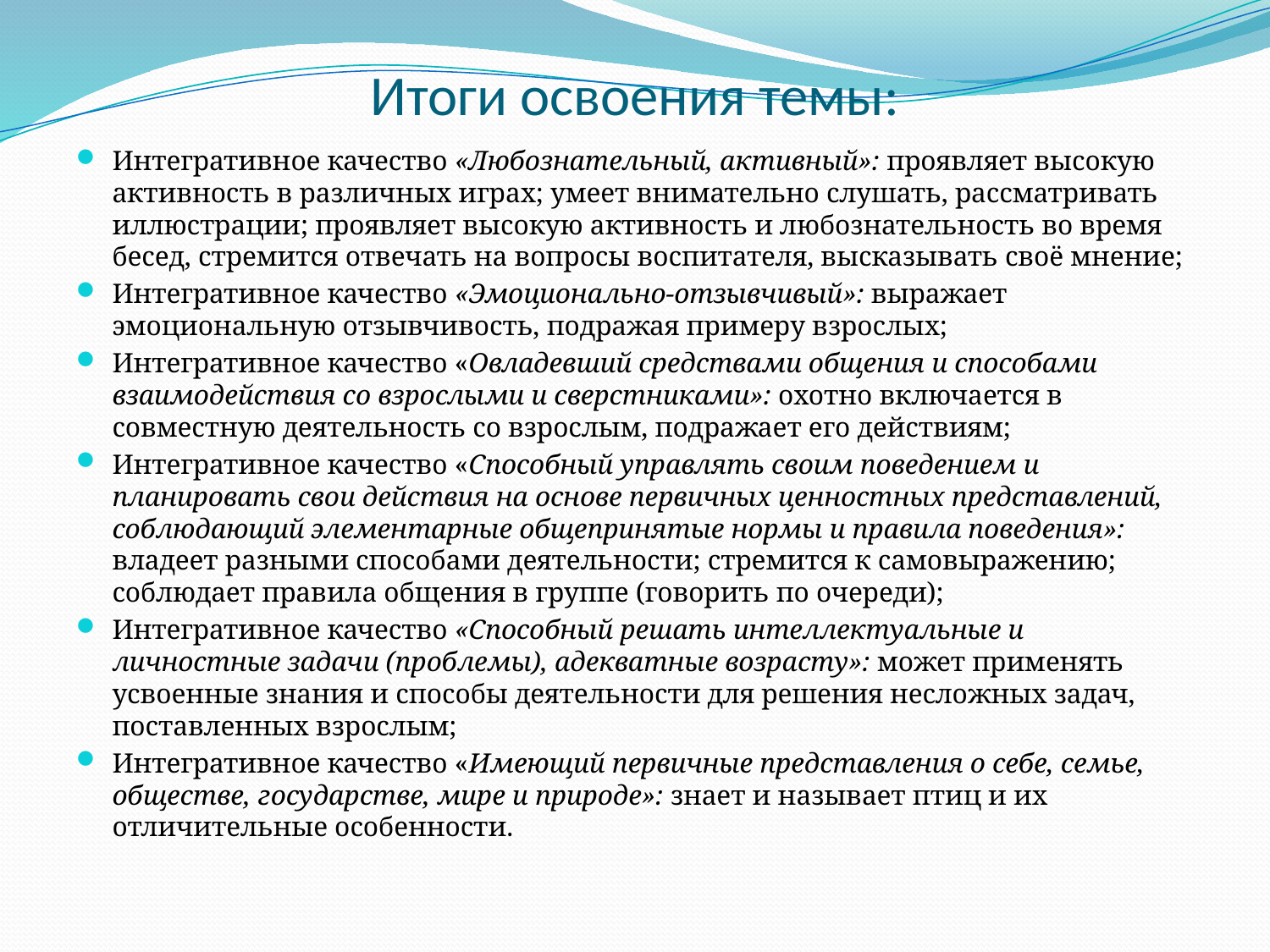

# Итоги освоения темы:
Интегративное качество «Любознательный, активный»: проявляет высокую активность в различных играх; умеет внимательно слушать, рассматривать иллюстрации; проявляет высокую активность и любознательность во время бесед, стремится отвечать на вопросы воспитателя, высказывать своё мнение;
Интегративное качество «Эмоционально-отзывчивый»: выражает эмоциональную отзывчивость, подражая примеру взрослых;
Интегративное качество «Овладевший средствами общения и способами взаимодействия со взрослыми и сверстниками»: охотно включается в совместную деятельность со взрослым, подражает его действиям;
Интегративное качество «Способный управлять своим поведением и планировать свои действия на основе первичных ценностных представлений, соблюдающий элементарные общепринятые нормы и правила поведения»: владеет разными способами деятельности; стремится к самовыражению; соблюдает правила общения в группе (говорить по очереди);
Интегративное качество «Способный решать интеллектуальные и личностные задачи (проблемы), адекватные возрасту»: может применять усвоенные знания и способы деятельности для решения несложных задач, поставленных взрослым;
Интегративное качество «Имеющий первичные представления о себе, семье, обществе, государстве, мире и природе»: знает и называет птиц и их отличительные особенности.